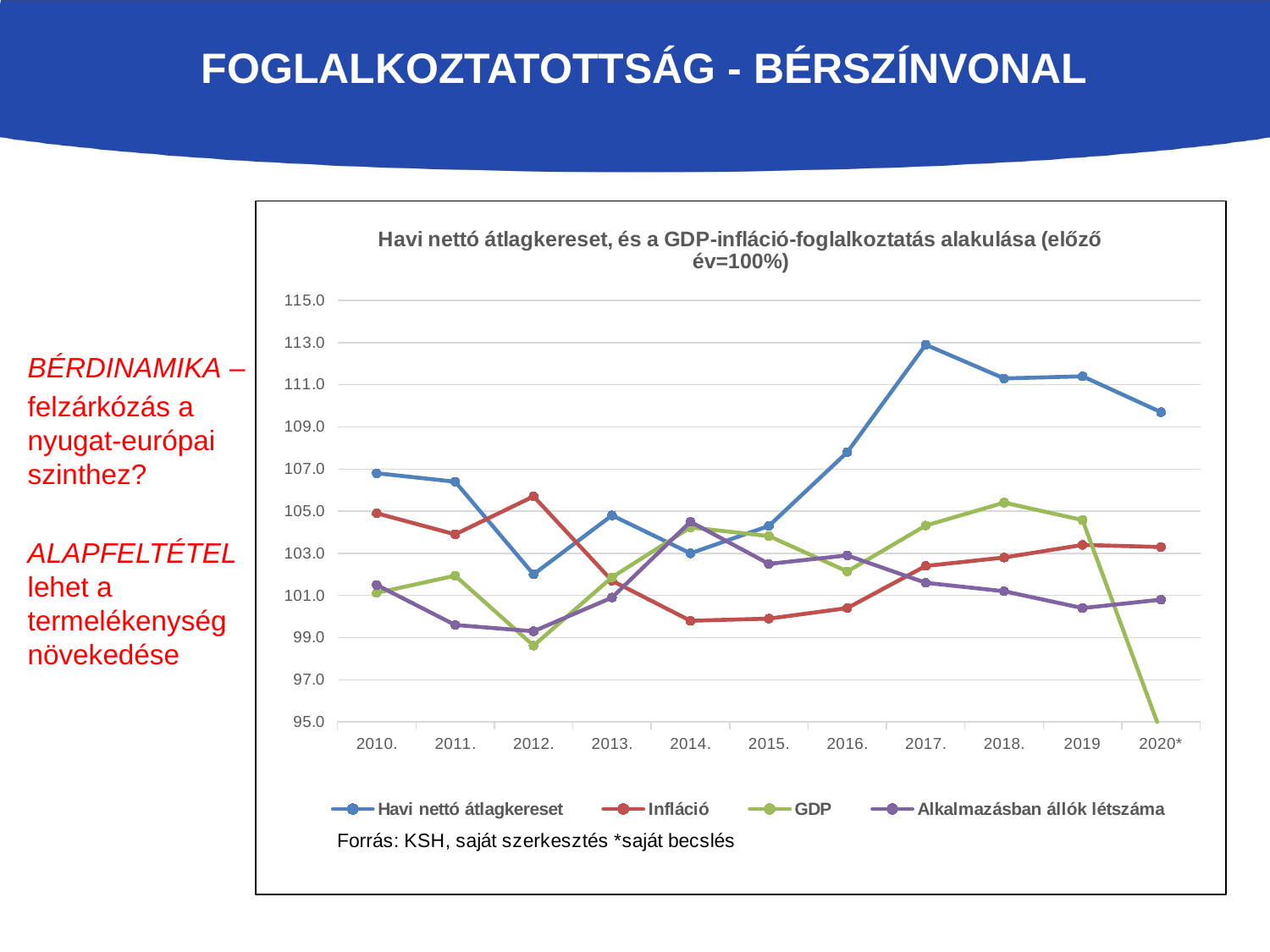

# Foglalkoztatottság - Bérszínvonal

BÉRDINAMIKA –
felzárkózás a nyugat-európai szinthez?

ALAPFELTÉTEL lehet a termelékenység növekedése

### Chart: Havi nettó átlagkereset, és a GDP-infláció-foglalkoztatás alakulása (előző év=100%)

| Category | Havi nettó átlagkereset | Infláció | GDP | Alkalmazásban állók létszáma |
|---|---|---|---|---|
| 2010. | 106.8 | 104.9 | 101.1222 | 101.5 |
| 2011. | 106.4 | 103.9 | 101.9371 | 99.6 |
| 2012. | 102.0 | 105.7 | 98.6194 | 99.3 |
| 2013. | 104.8 | 101.7 | 101.8608 | 100.9 |
| 2014. | 103.0 | 99.8 | 104.229 | 104.5 |
| 2015. | 104.3 | 99.9 | 103.8194 | 102.5 |
| 2016. | 107.8 | 100.4 | 102.14 | 102.9 |
| 2017. | 112.9 | 102.4 | 104.3168 | 101.6 |
| 2018. | 111.3 | 102.8 | 105.4053 | 101.2 |
| 2019 | 111.4 | 103.4 | 104.5782 | 100.4 |
| 2020* | 109.7 | 103.3 | 94.5 | 100.8 |